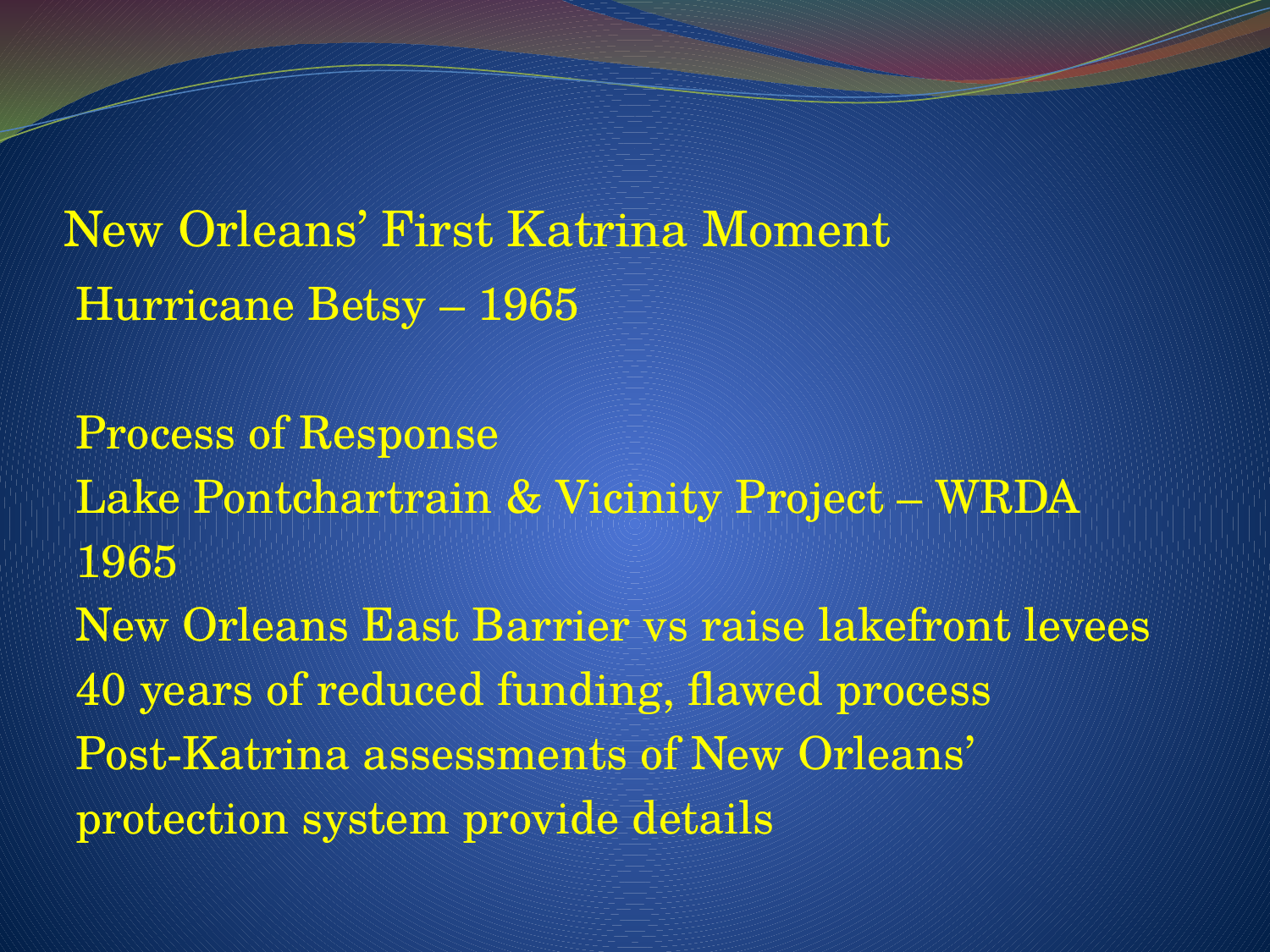

# New Orleans’ First Katrina Moment
Hurricane Betsy – 1965

Process of Response
Lake Pontchartrain & Vicinity Project – WRDA
1965
New Orleans East Barrier vs raise lakefront levees
40 years of reduced funding, flawed process
Post-Katrina assessments of New Orleans’
protection system provide details